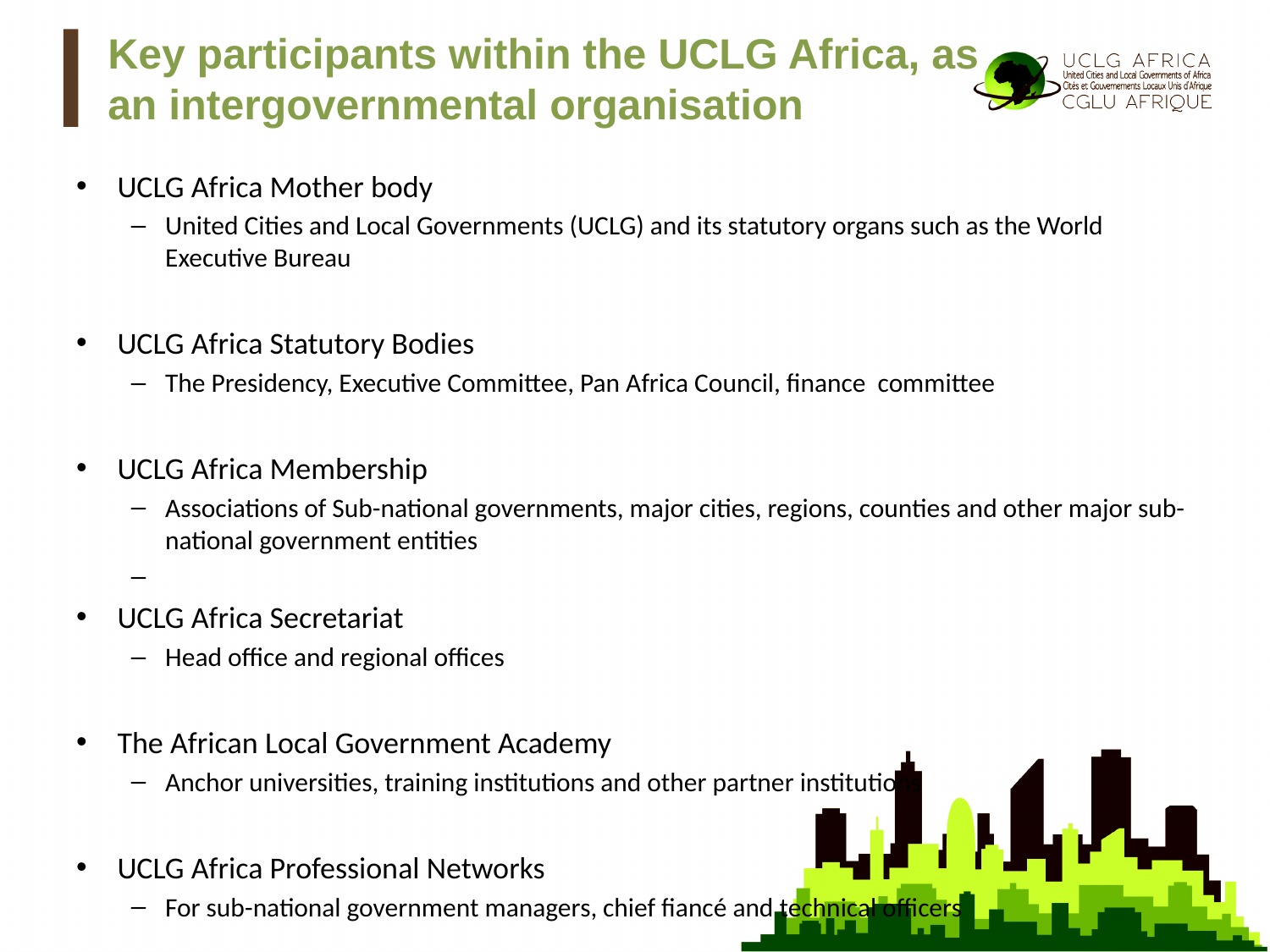

Key participants within the UCLG Africa, as
an intergovernmental organisation

UCLG Africa Mother body
United Cities and Local Governments (UCLG) and its statutory organs such as the World Executive Bureau

UCLG Africa Statutory Bodies
The Presidency, Executive Committee, Pan Africa Council, finance  committee

UCLG Africa Membership
Associations of Sub-national governments, major cities, regions, counties and other major sub-national government entities

UCLG Africa Secretariat
Head office and regional offices

The African Local Government Academy
Anchor universities, training institutions and other partner institutions

UCLG Africa Professional Networks
For sub-national government managers, chief fiancé and technical officers